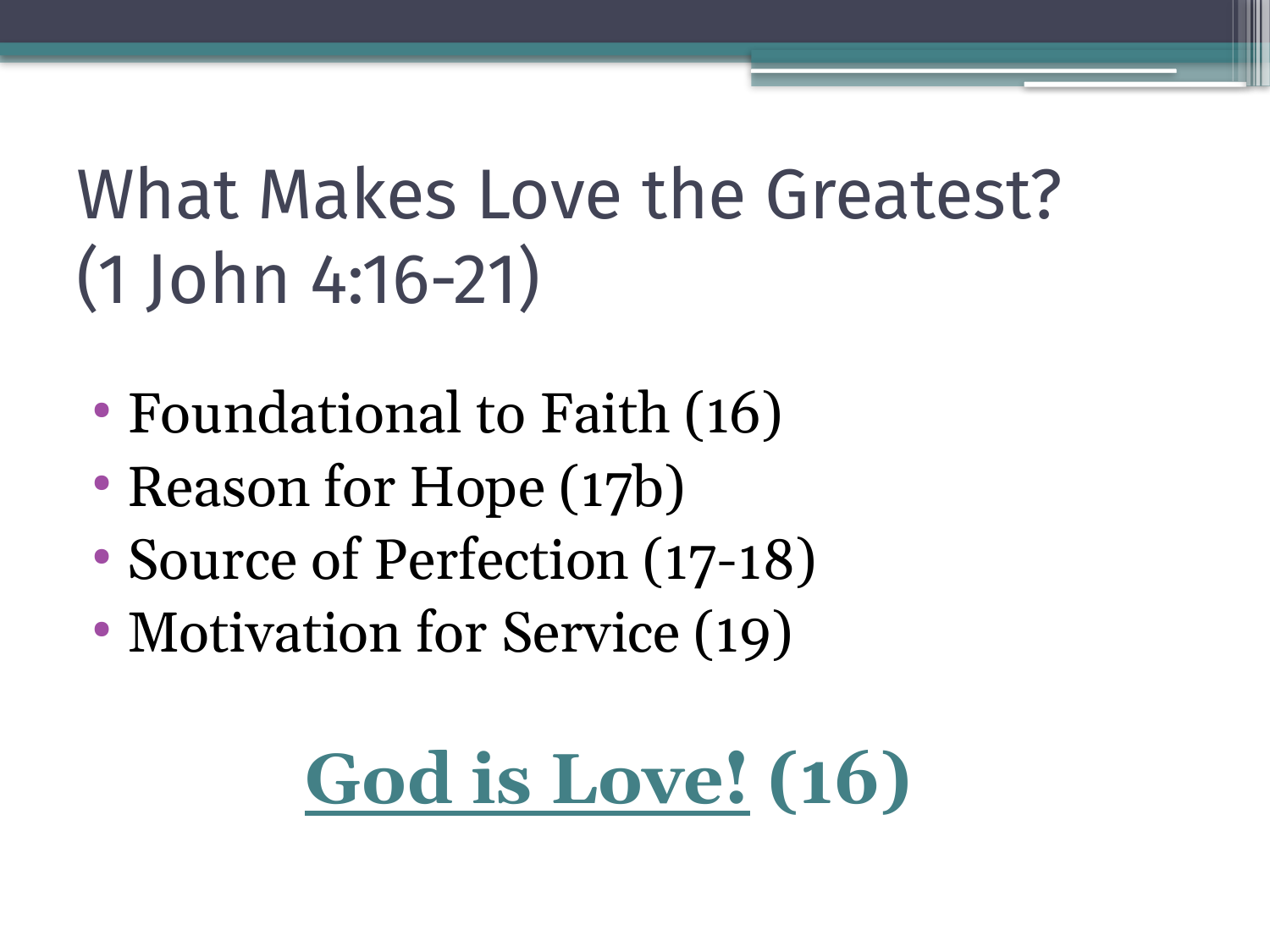

# What Makes Love the Greatest? (1 John 4:16-21)
Foundational to Faith (16)
Reason for Hope (17b)
Source of Perfection (17-18)
Motivation for Service (19)

God is Love! (16)